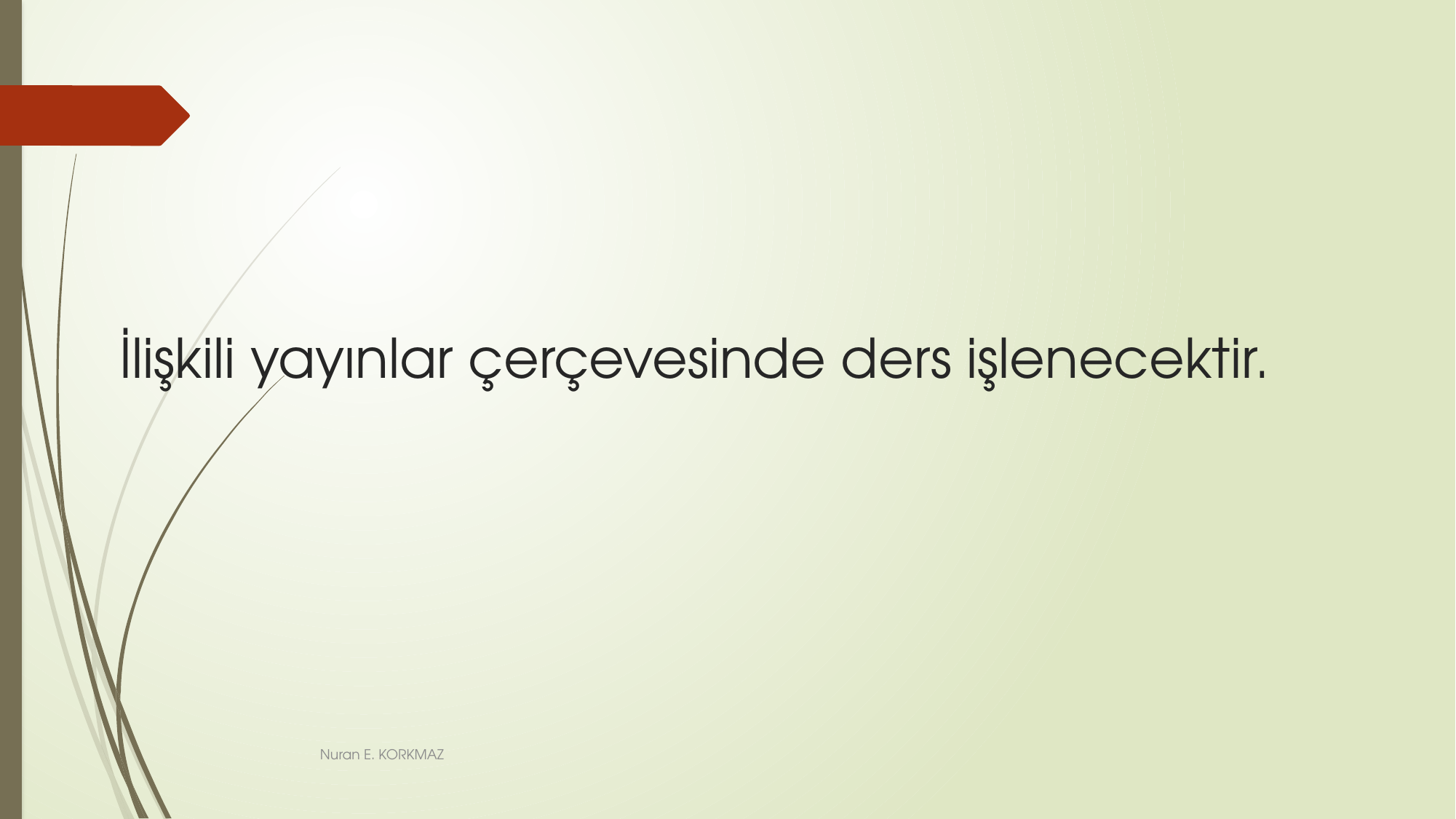

# İlişkili yayınlar çerçevesinde ders işlenecektir.
Nuran E. KORKMAZ